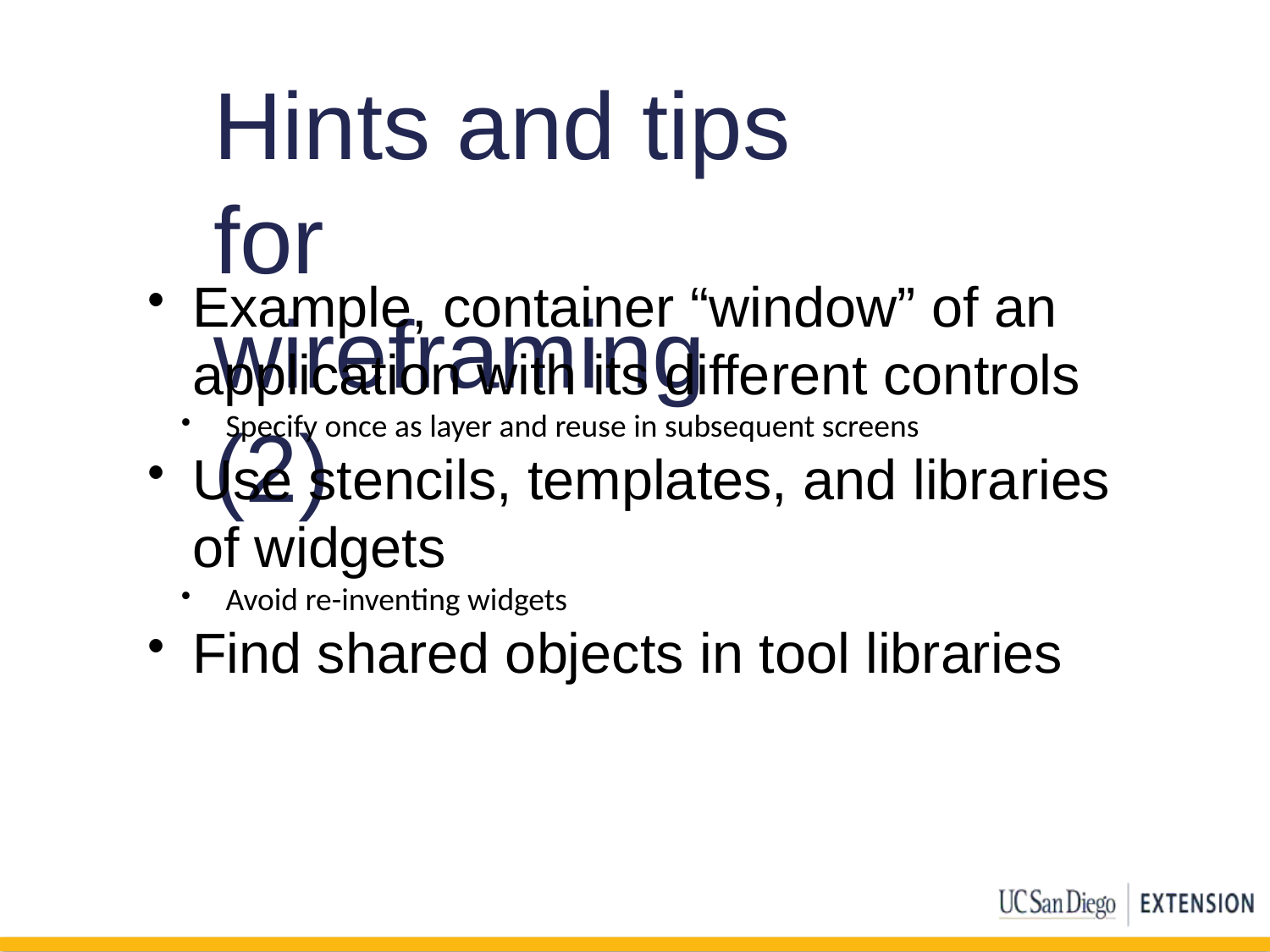

# Hints and tips for wireframing (2)
Example, container “window” of an application with its different controls
Specify once as layer and reuse in subsequent screens
Use stencils, templates, and libraries of widgets
Avoid re-inventing widgets
Find shared objects in tool libraries
73